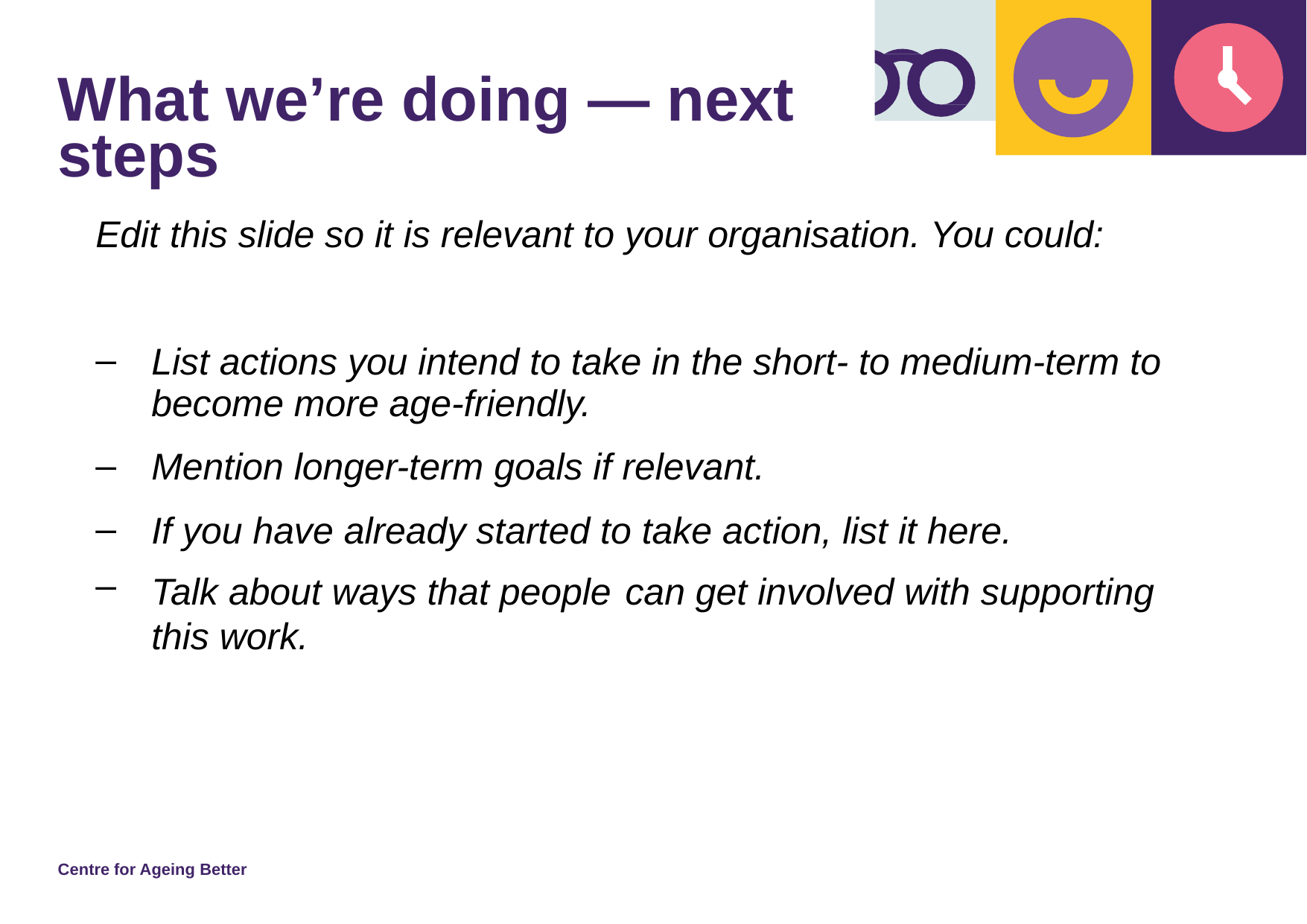

# What we’re doing — next steps
Edit this slide so it is relevant to your organisation. You could:

List actions you intend to take in the short- to medium-term to become more age-friendly.
Mention longer-term goals if relevant.
If you have already started to take action, list it here.
Talk about ways that people can get involved with supporting this work.